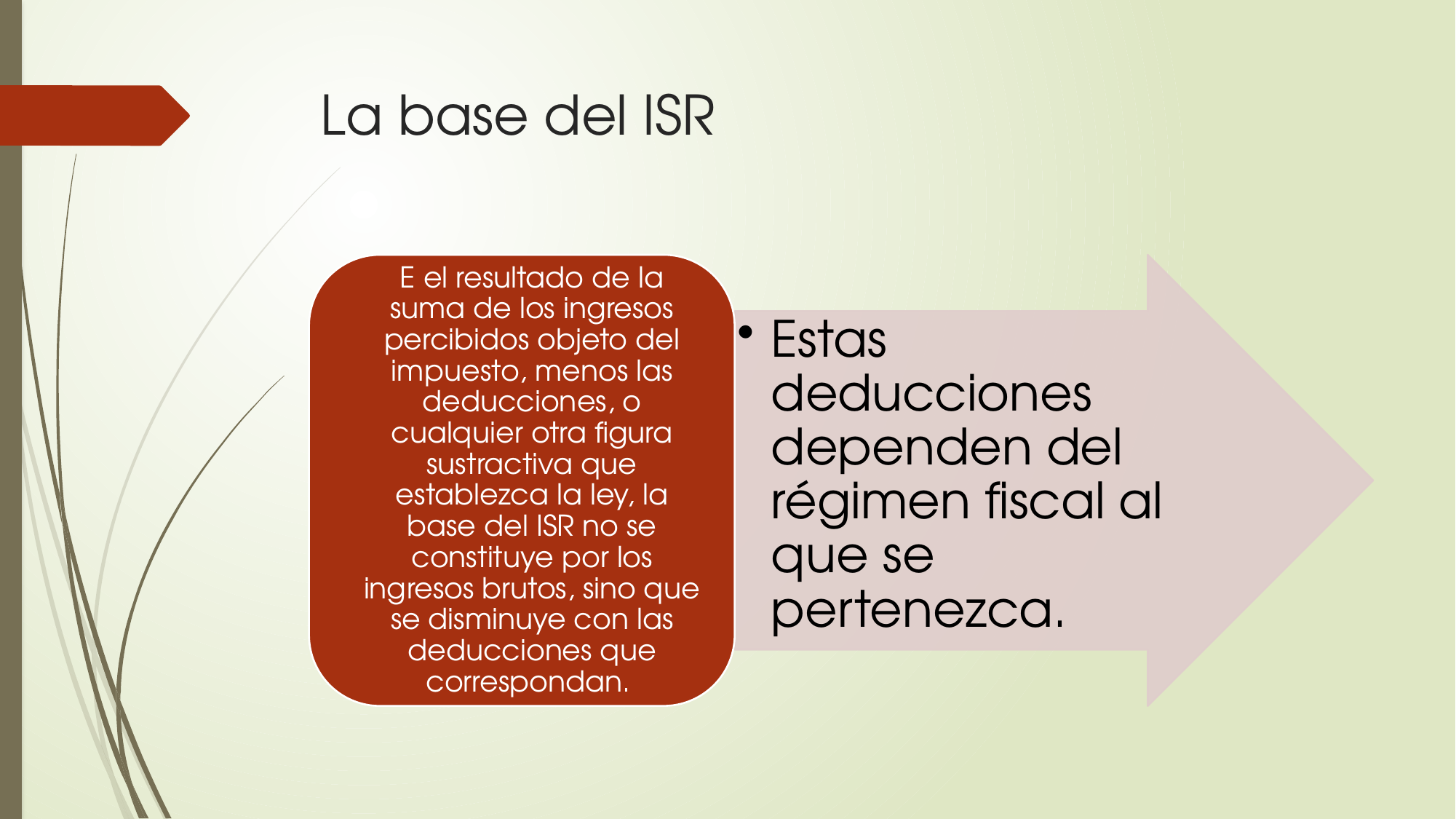

# La base del ISR
Estas deducciones dependen del régimen fiscal al que se pertenezca.
E el resultado de la suma de los ingresos percibidos objeto del impuesto, menos las deducciones, o cualquier otra figura sustractiva que establezca la ley, la base del ISR no se constituye por los ingresos brutos, sino que se disminuye con las deducciones que correspondan.